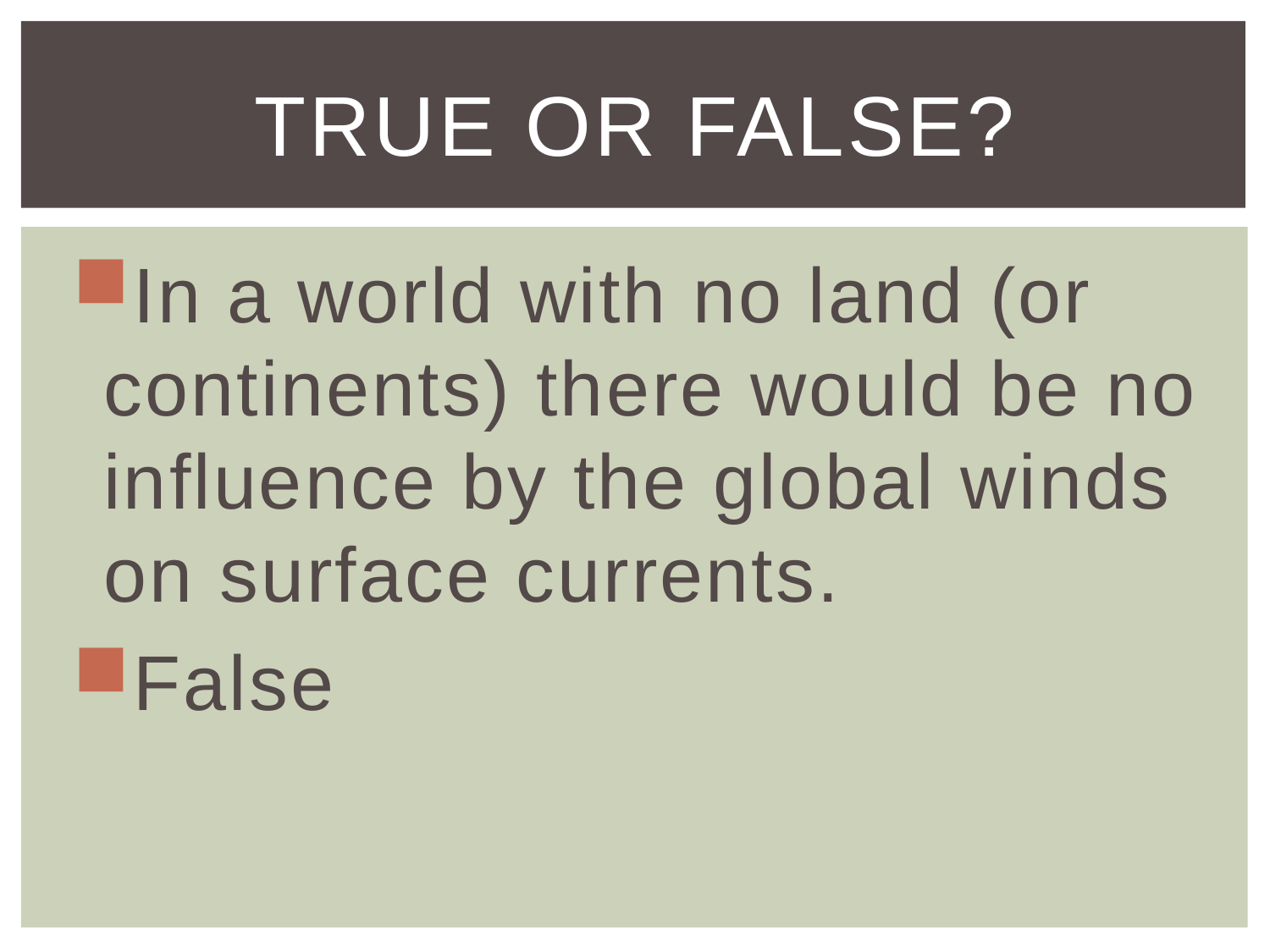

# True or False?
In a world with no land (or continents) there would be no influence by the global winds on surface currents.
False